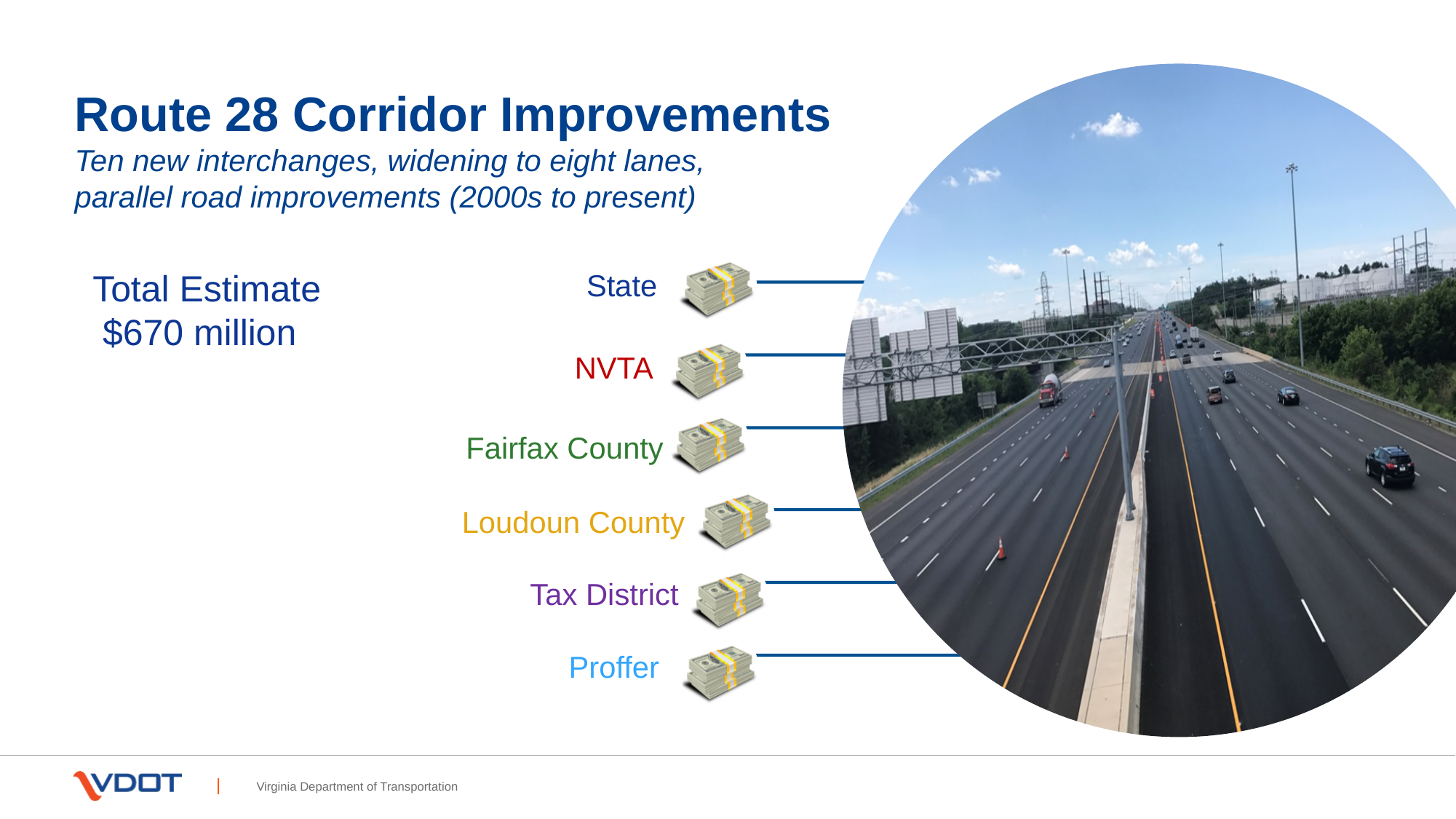

NVTA
State
Fairfax County
Loudoun County
Tax District
Proffer
# Route 28 Corridor Improvements Ten new interchanges, widening to eight lanes, parallel road improvements (2000s to present)
Total Estimate
 $670 million
Virginia Department of Transportation